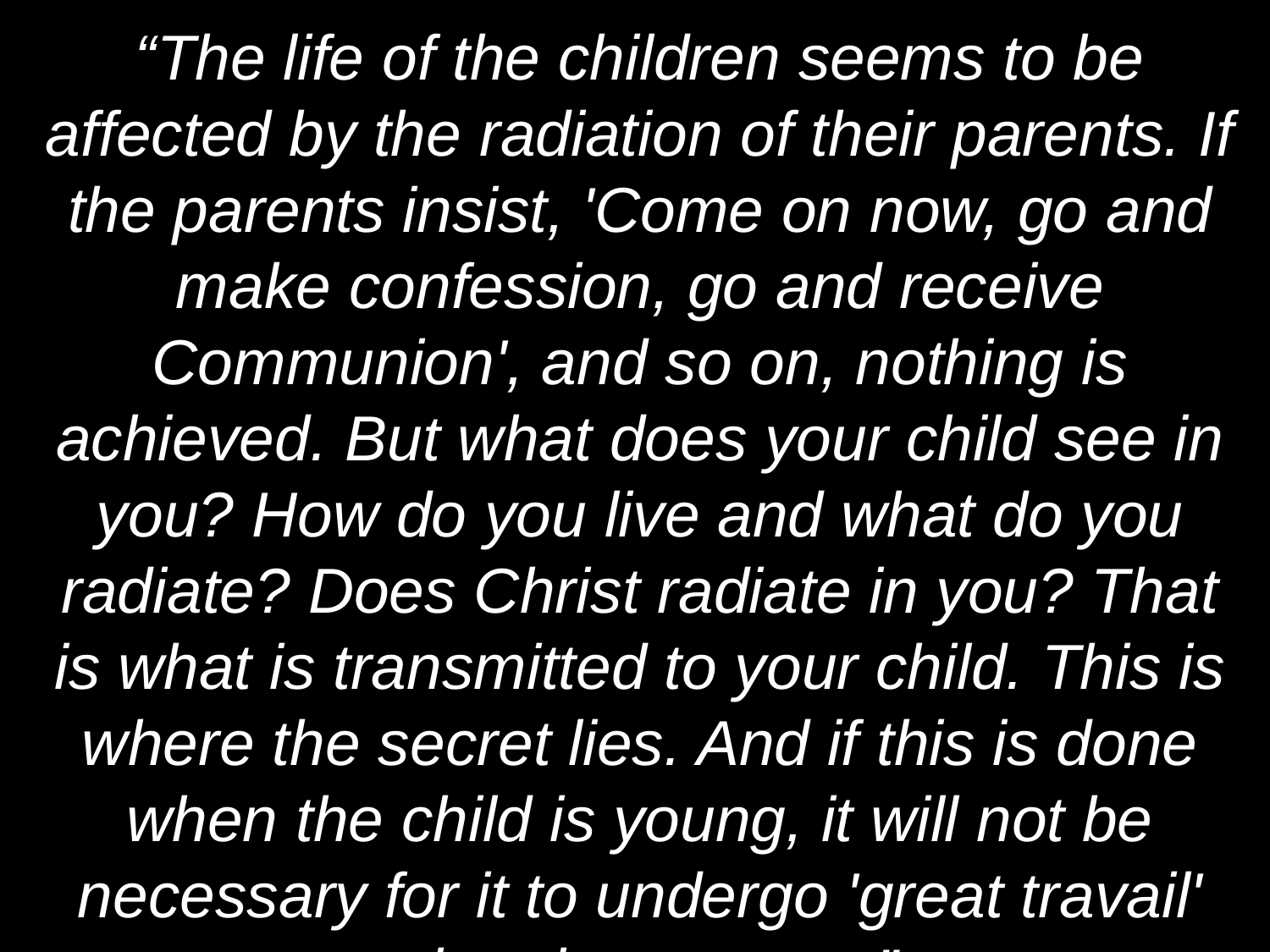

“The life of the children seems to be affected by the radiation of their parents. If the parents insist, 'Come on now, go and make confession, go and receive Communion', and so on, nothing is achieved. But what does your child see in you? How do you live and what do you radiate? Does Christ radiate in you? That is what is transmitted to your child. This is where the secret lies. And if this is done when the child is young, it will not be necessary for it to undergo 'great travail' when it grows up.”